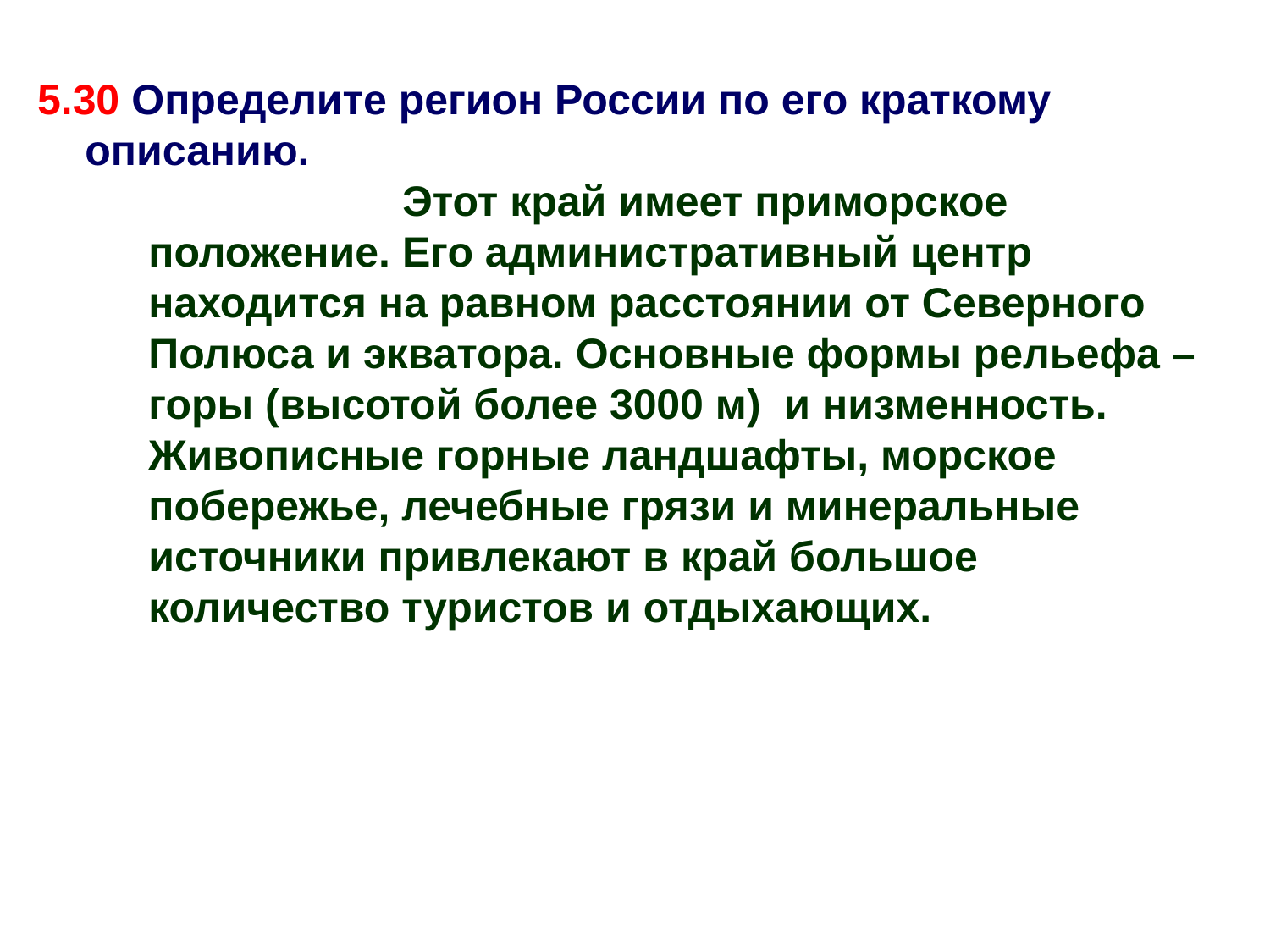

5.30 Определите регион России по его краткому описанию.
			Этот край имеет приморское положение. Его административный центр находится на равном расстоянии от Северного Полюса и экватора. Основные формы рельефа – горы (высотой более 3000 м)  и низменность. Живописные горные ландшафты, морское побережье, лечебные грязи и минеральные источники привлекают в край большое количество туристов и отдыхающих.

Краснодарский край